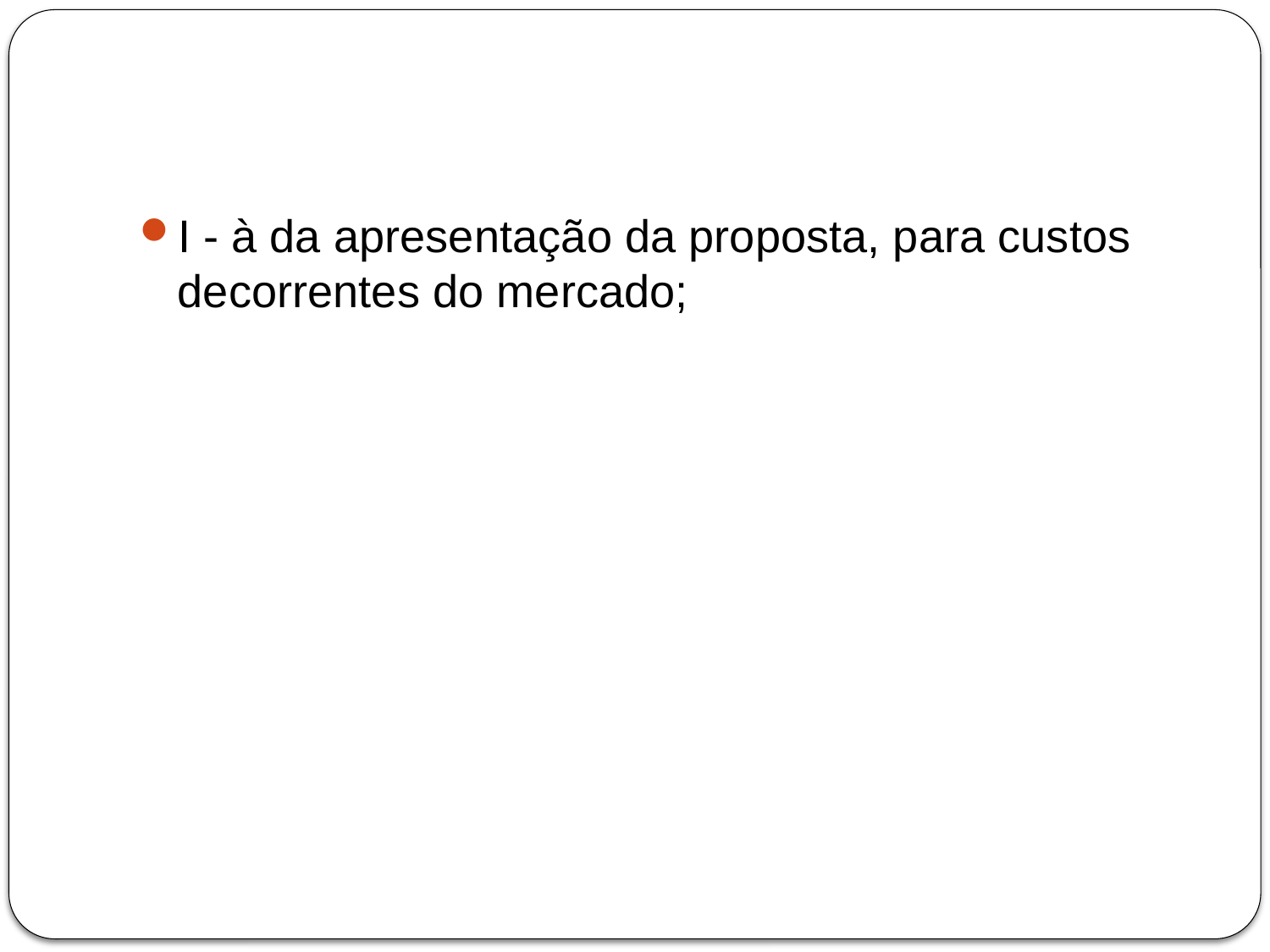

#
I - à da apresentação da proposta, para custos decorrentes do mercado;